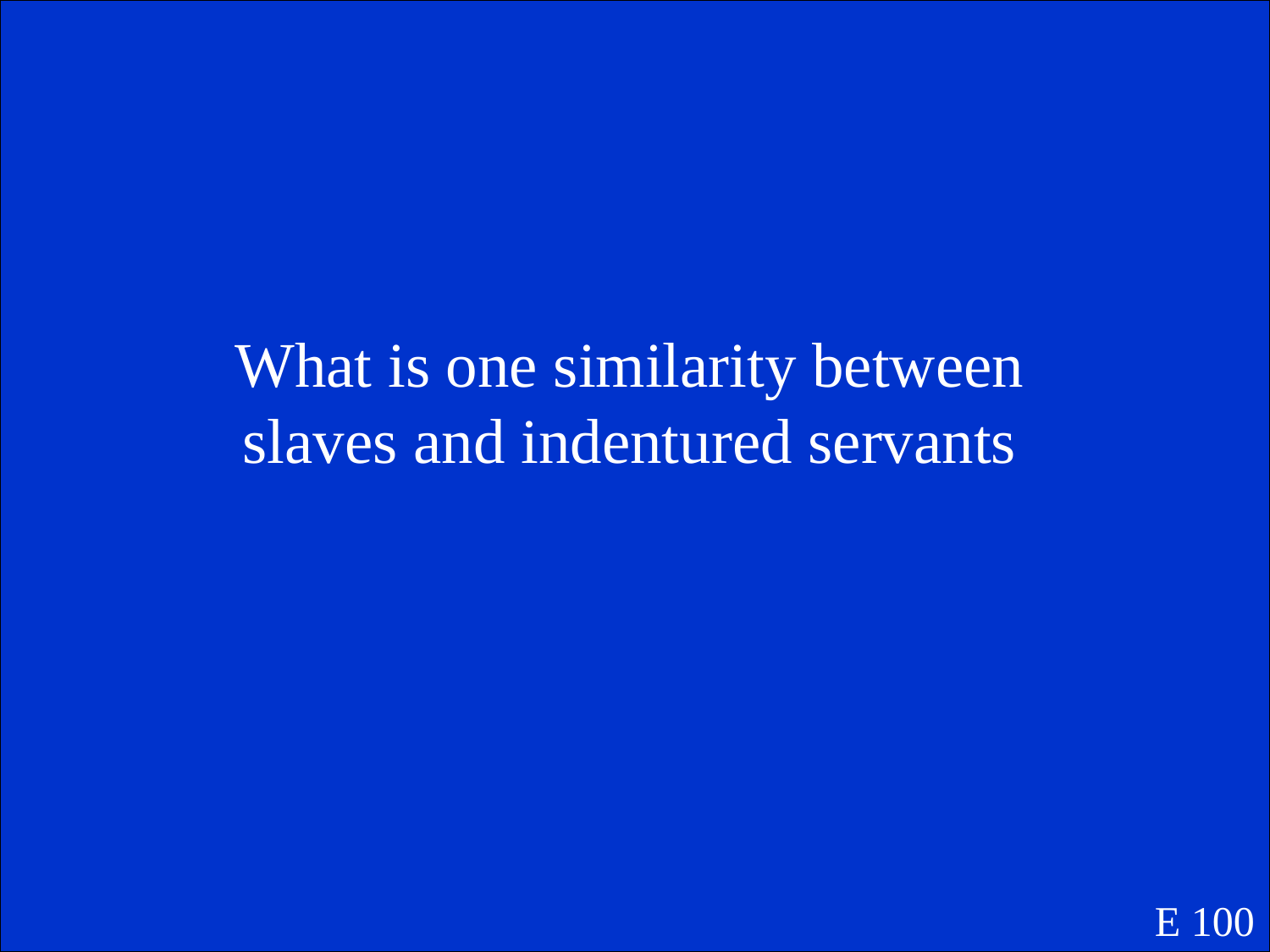

What is one similarity between slaves and indentured servants
E 100